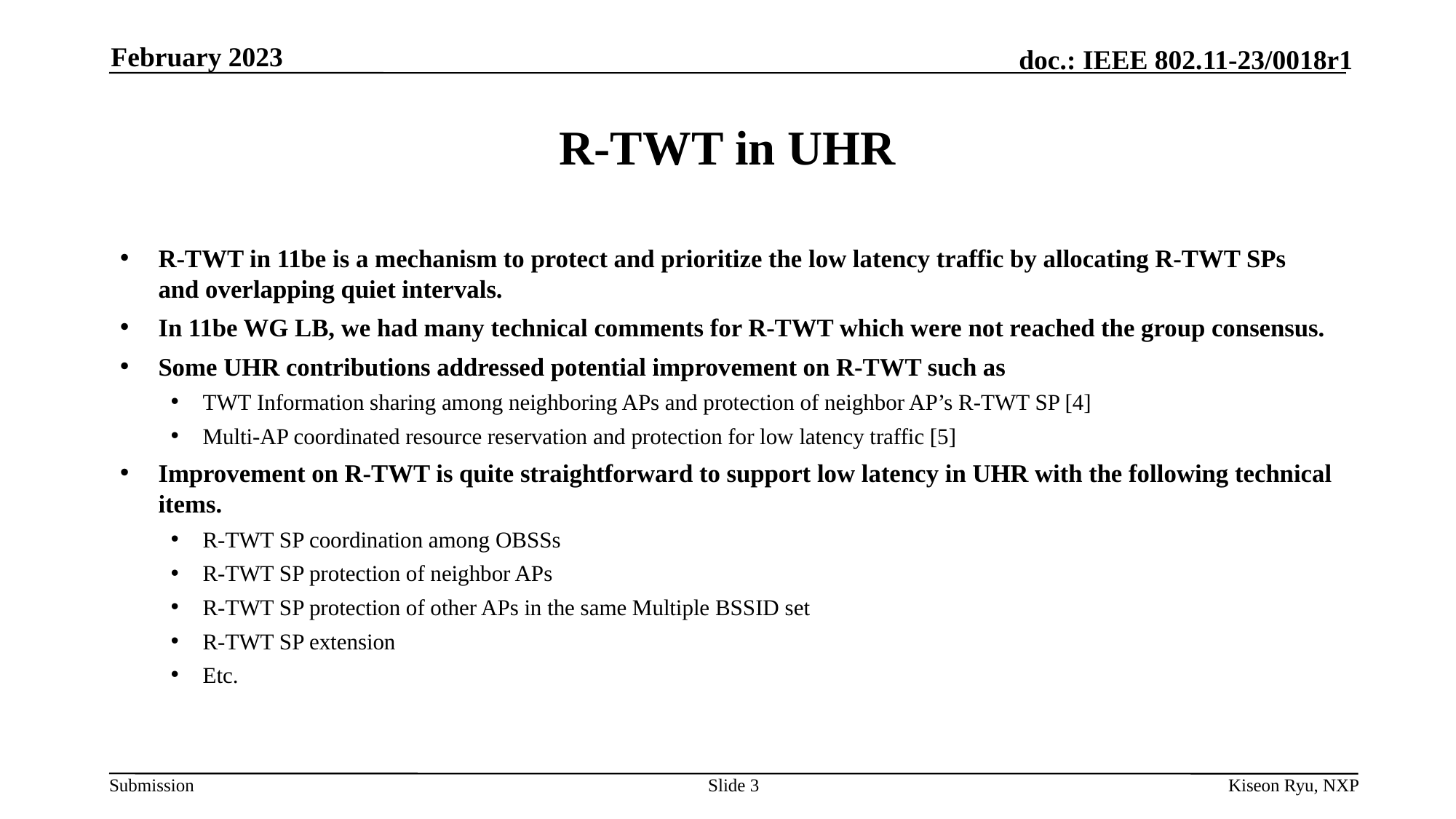

February 2023
# R-TWT in UHR
R-TWT in 11be is a mechanism to protect and prioritize the low latency traffic by allocating R-TWT SPs and overlapping quiet intervals.
In 11be WG LB, we had many technical comments for R-TWT which were not reached the group consensus.
Some UHR contributions addressed potential improvement on R-TWT such as
TWT Information sharing among neighboring APs and protection of neighbor AP’s R-TWT SP [4]
Multi-AP coordinated resource reservation and protection for low latency traffic [5]
Improvement on R-TWT is quite straightforward to support low latency in UHR with the following technical items.
R-TWT SP coordination among OBSSs
R-TWT SP protection of neighbor APs
R-TWT SP protection of other APs in the same Multiple BSSID set
R-TWT SP extension
Etc.
Slide 3
Kiseon Ryu, NXP